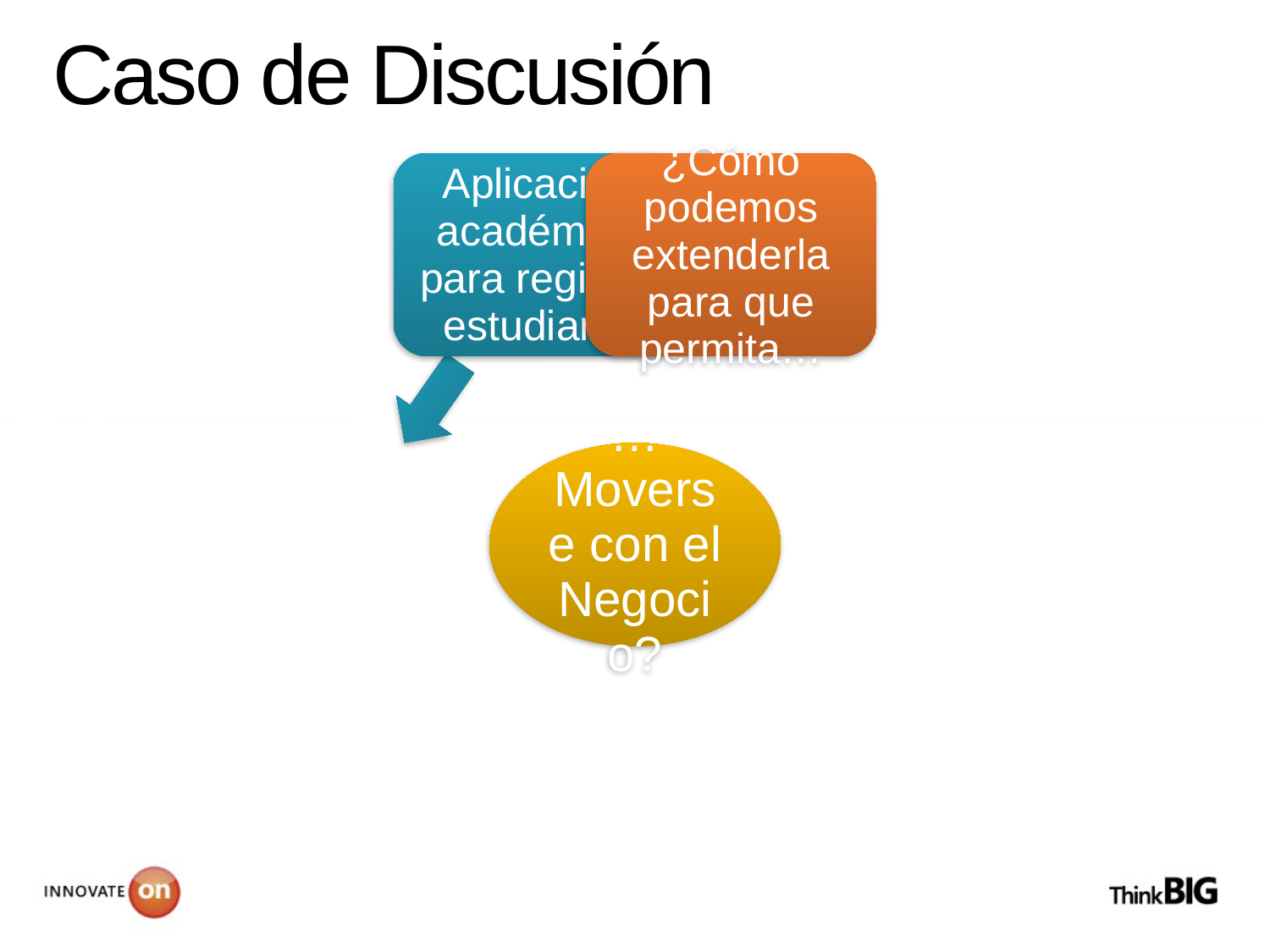

# Caso de Discusión
…Moverse con el Negocio?